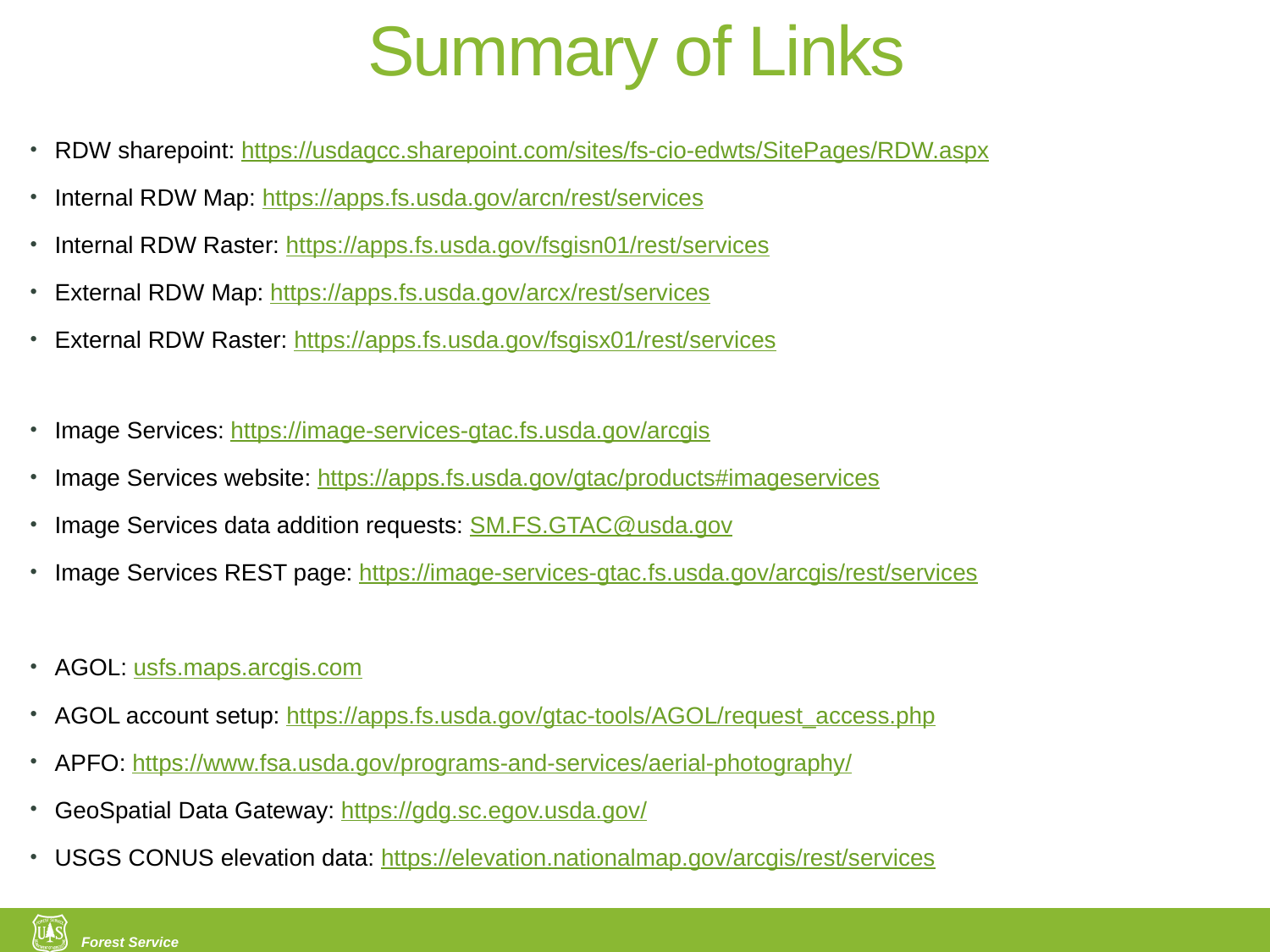

# Summary of Links

RDW sharepoint: https://usdagcc.sharepoint.com/sites/fs-cio-edwts/SitePages/RDW.aspx
Internal RDW Map: https://apps.fs.usda.gov/arcn/rest/services
Internal RDW Raster: https://apps.fs.usda.gov/fsgisn01/rest/services
External RDW Map: https://apps.fs.usda.gov/arcx/rest/services
External RDW Raster: https://apps.fs.usda.gov/fsgisx01/rest/services

Image Services: https://image-services-gtac.fs.usda.gov/arcgis
Image Services website: https://apps.fs.usda.gov/gtac/products#imageservices
Image Services data addition requests: SM.FS.GTAC@usda.gov
Image Services REST page: https://image-services-gtac.fs.usda.gov/arcgis/rest/services

AGOL: usfs.maps.arcgis.com
AGOL account setup: https://apps.fs.usda.gov/gtac-tools/AGOL/request_access.php
APFO: https://www.fsa.usda.gov/programs-and-services/aerial-photography/
GeoSpatial Data Gateway: https://gdg.sc.egov.usda.gov/
USGS CONUS elevation data: https://elevation.nationalmap.gov/arcgis/rest/services